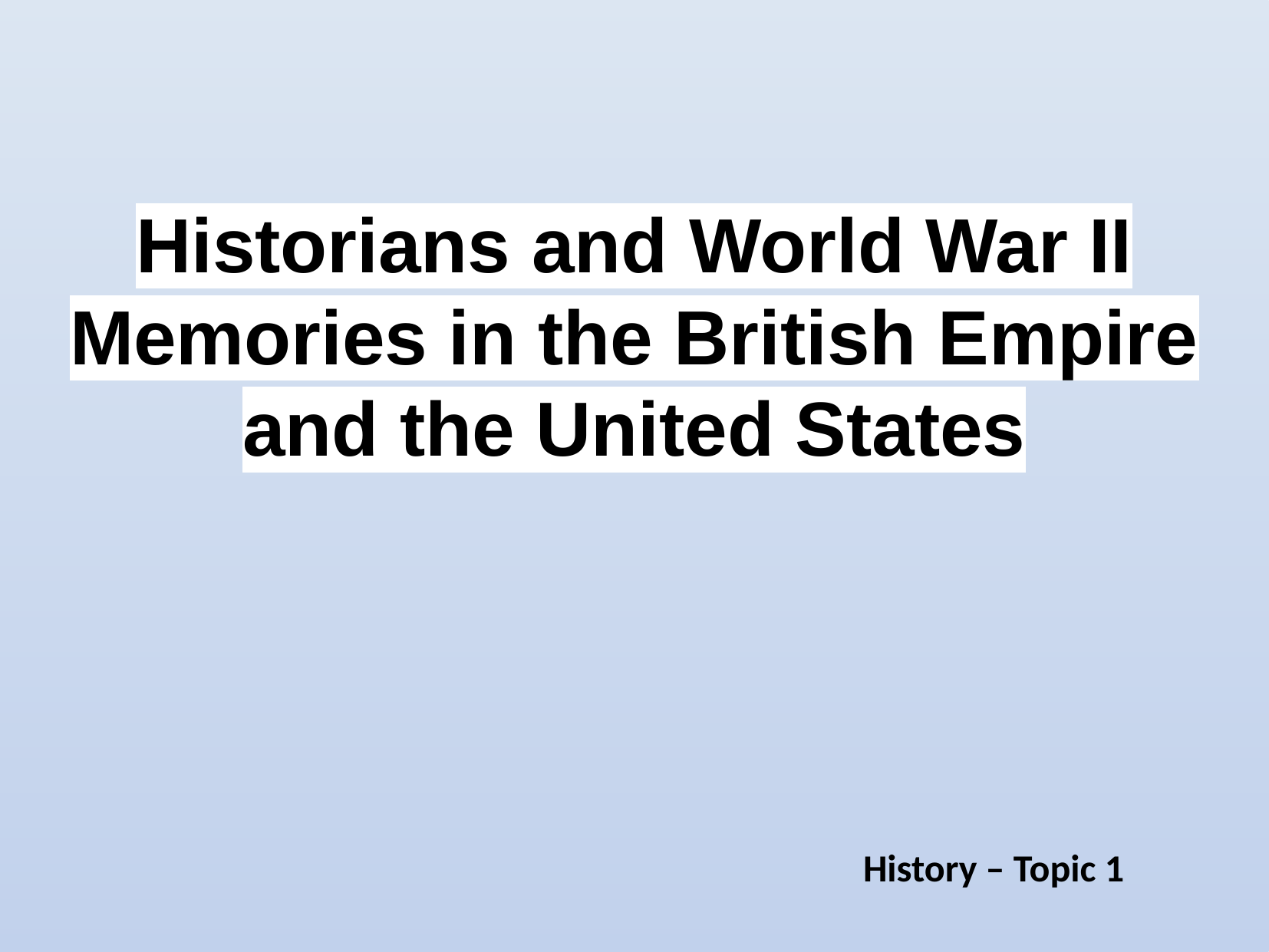

Historians and World War II Memories in the British Empire and the United States
History – Topic 1